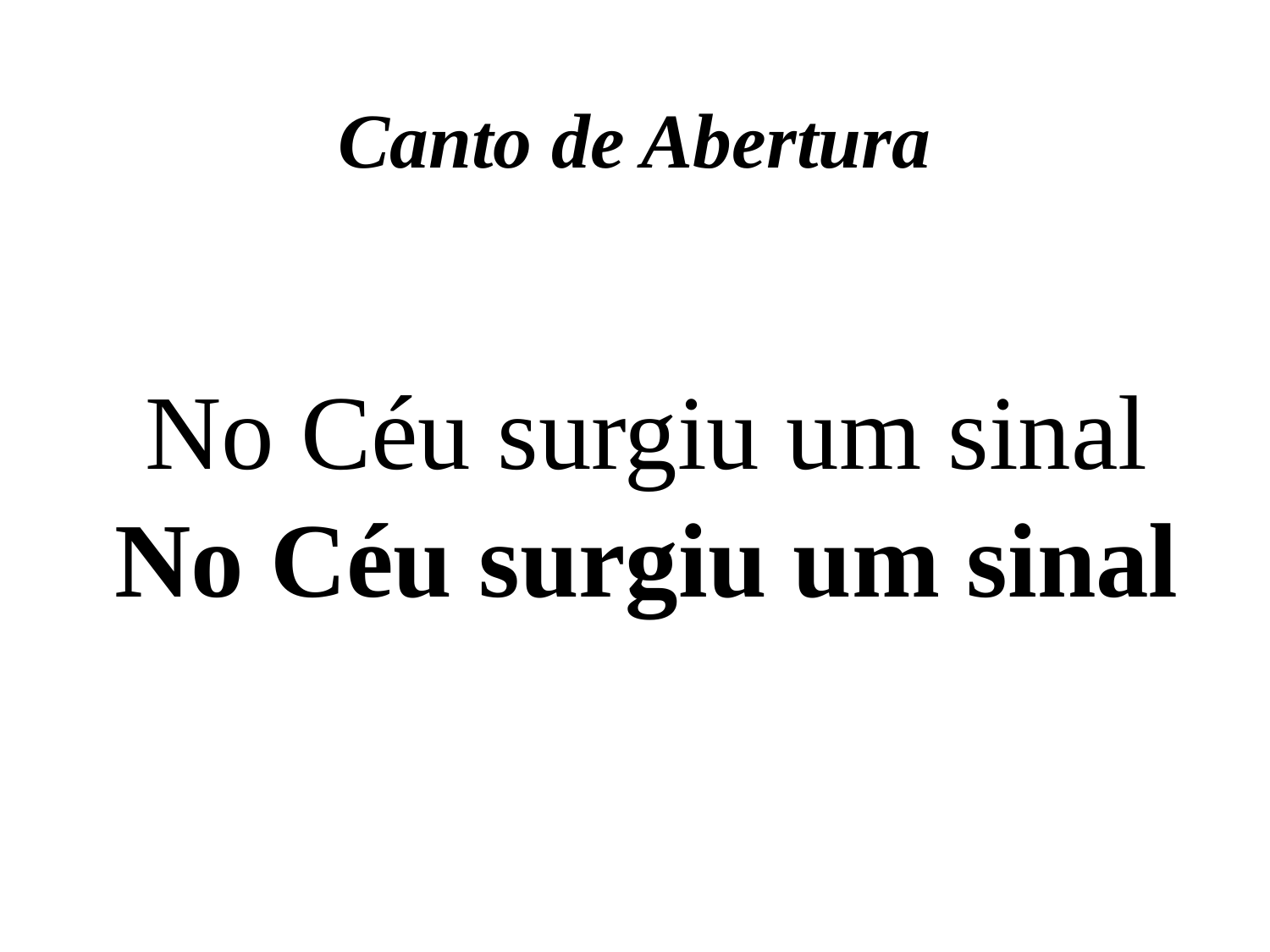

Canto de Abertura
No Céu surgiu um sinal
No Céu surgiu um sinal